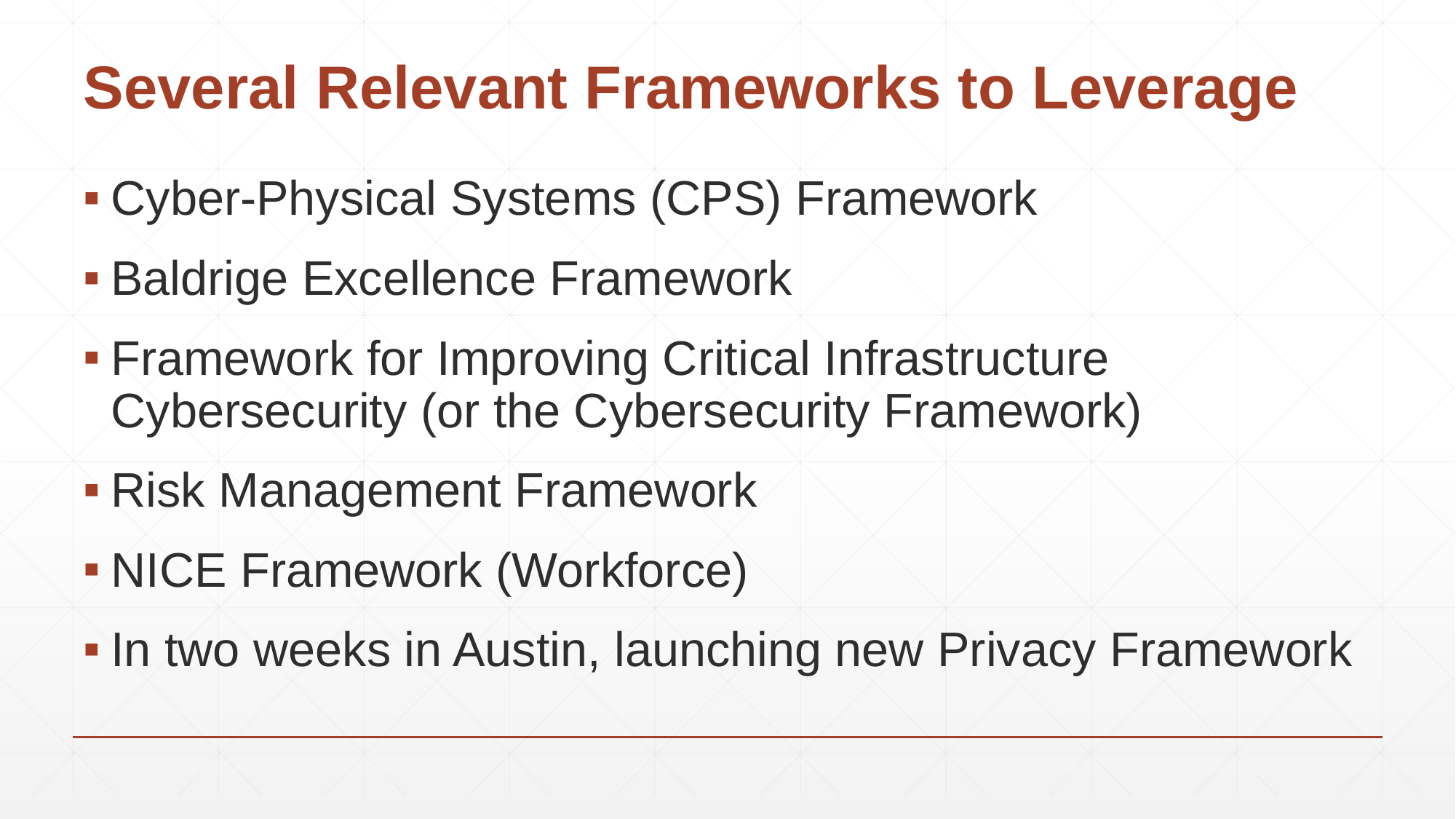

# Several Relevant Frameworks to Leverage
Cyber-Physical Systems (CPS) Framework
Baldrige Excellence Framework
Framework for Improving Critical Infrastructure Cybersecurity (or the Cybersecurity Framework)
Risk Management Framework
NICE Framework (Workforce)
In two weeks in Austin, launching new Privacy Framework